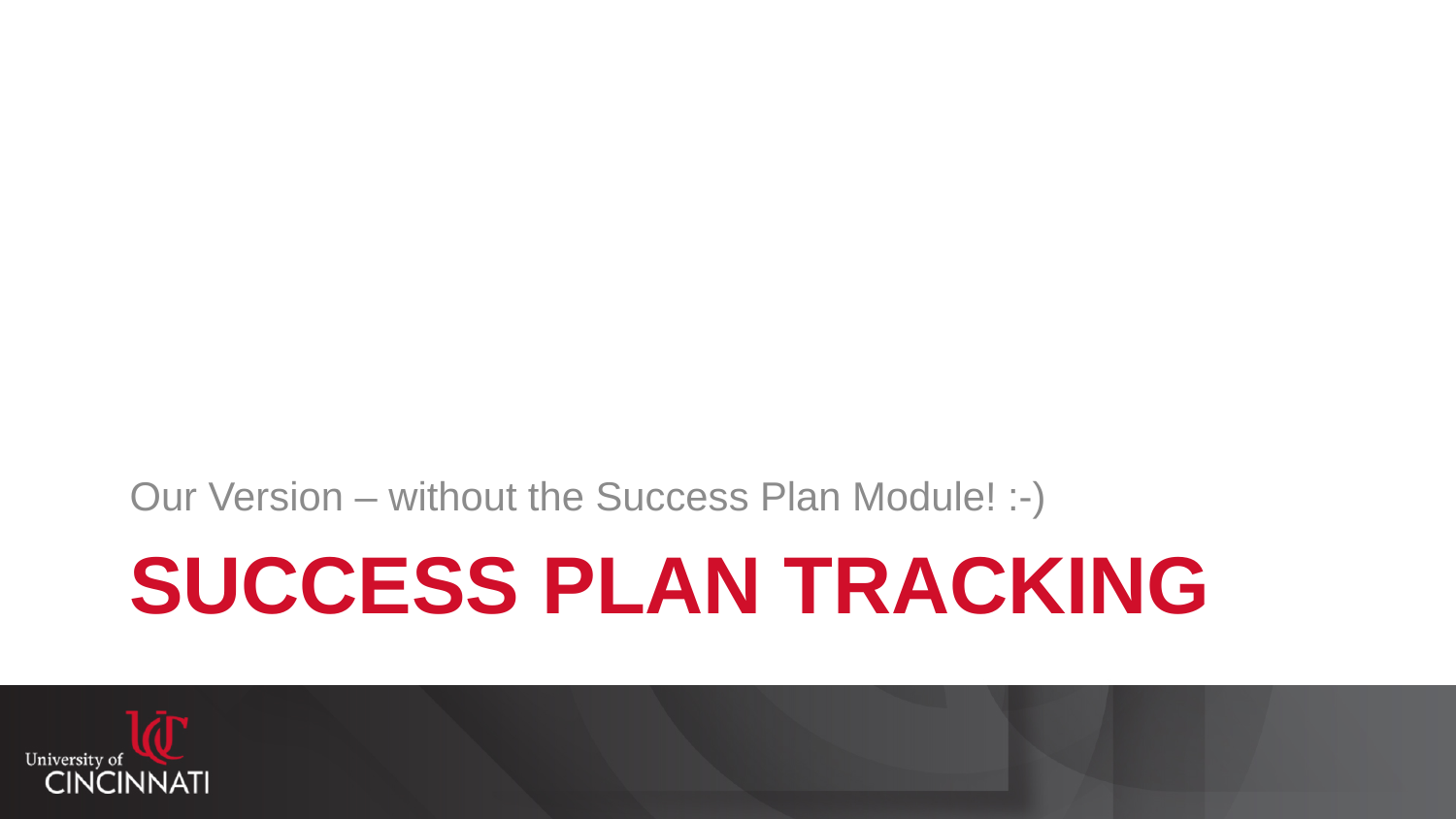

Our Version – without the Success Plan Module! :-)
# Success Plan Tracking